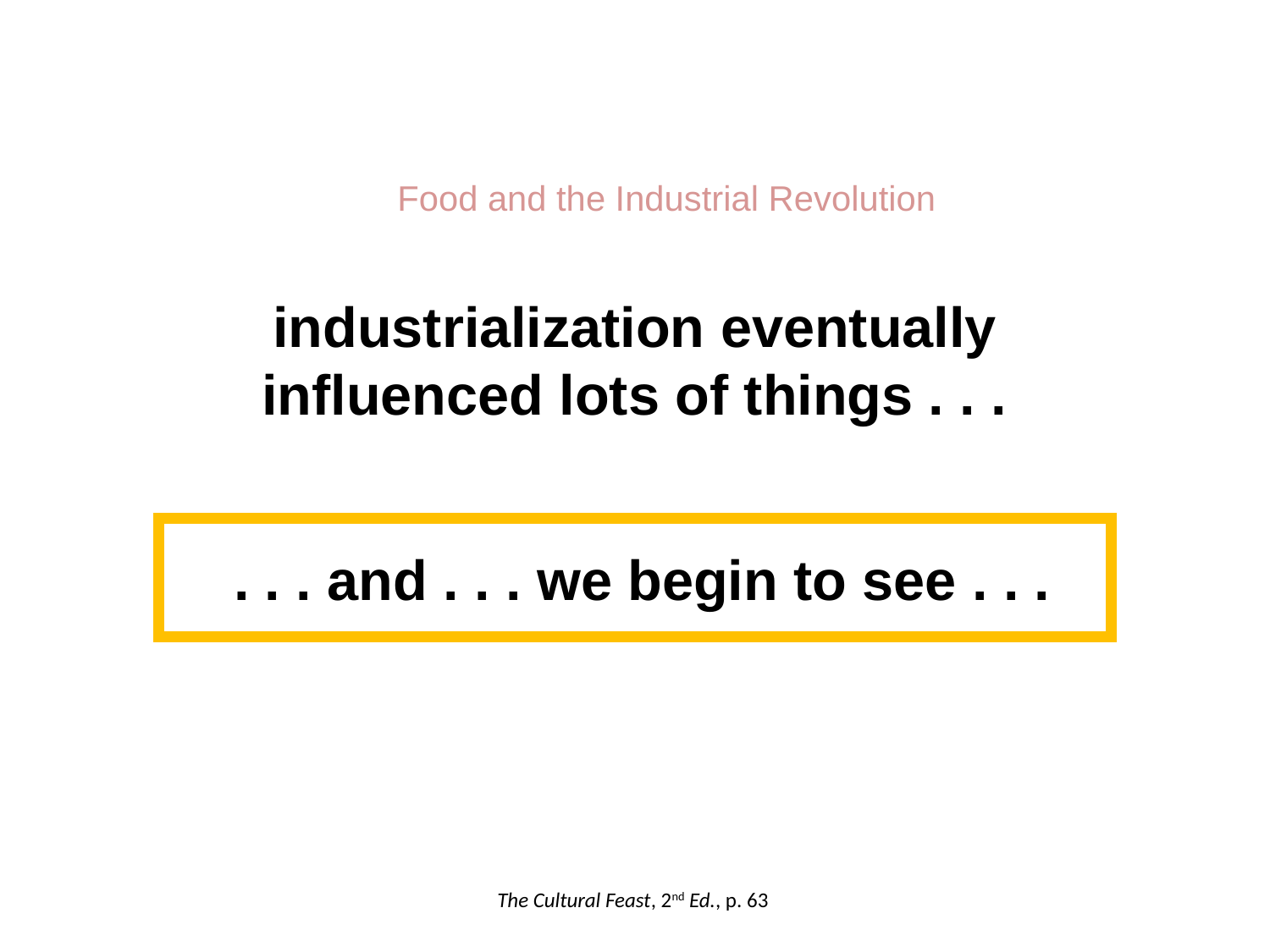

Food and the Industrial Revolution

industrialization eventually influenced lots of things . . .

 . . . and . . . we begin to see . . .
The Cultural Feast, 2nd Ed., p. 63